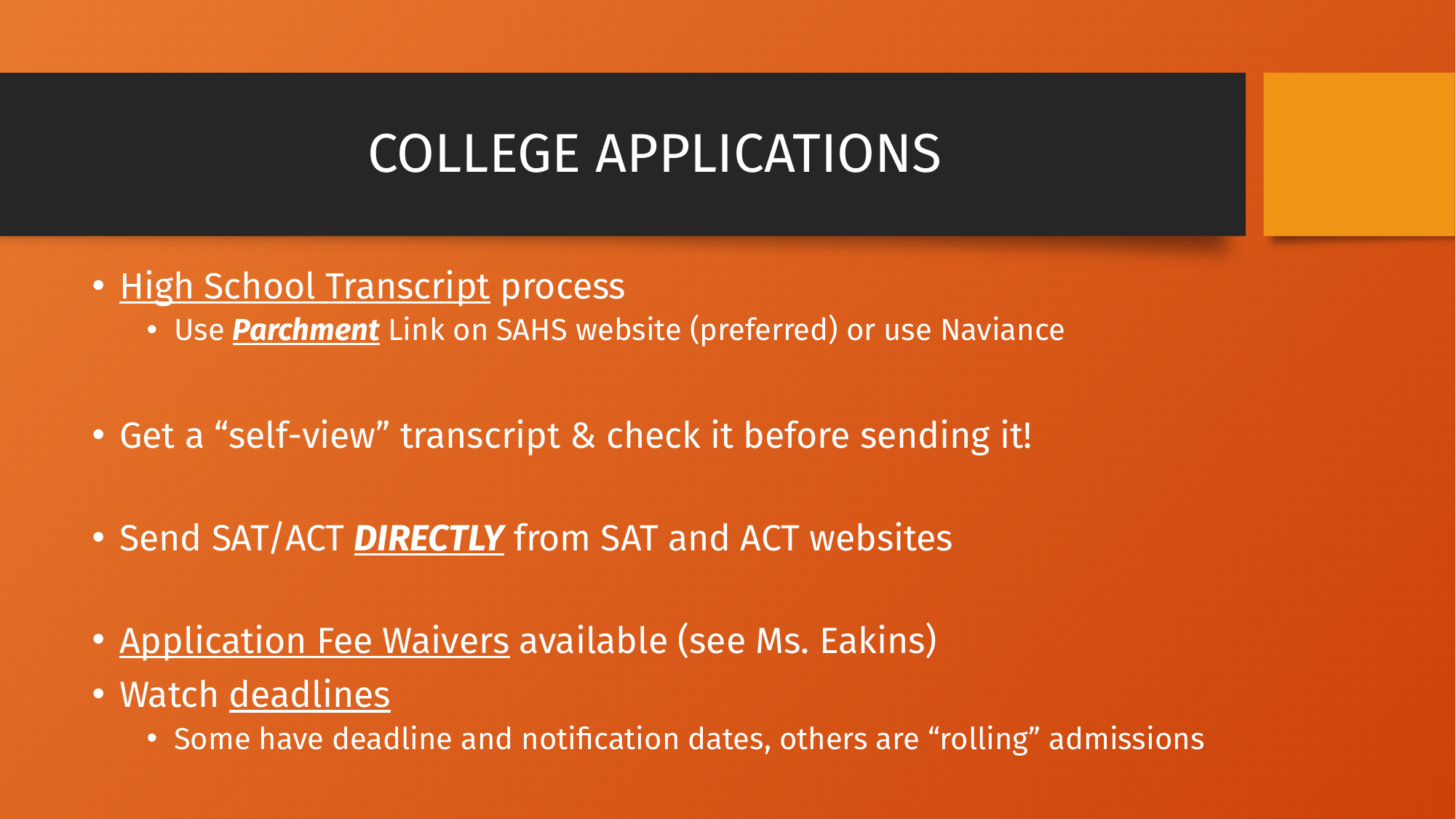

# COLLEGE APPLICATIONS
High School Transcript process
Use Parchment Link on SAHS website (preferred) or use Naviance

Get a “self-view” transcript & check it before sending it!

Send SAT/ACT DIRECTLY from SAT and ACT websites

Application Fee Waivers available (see Ms. Eakins)
Watch deadlines
Some have deadline and notification dates, others are “rolling” admissions